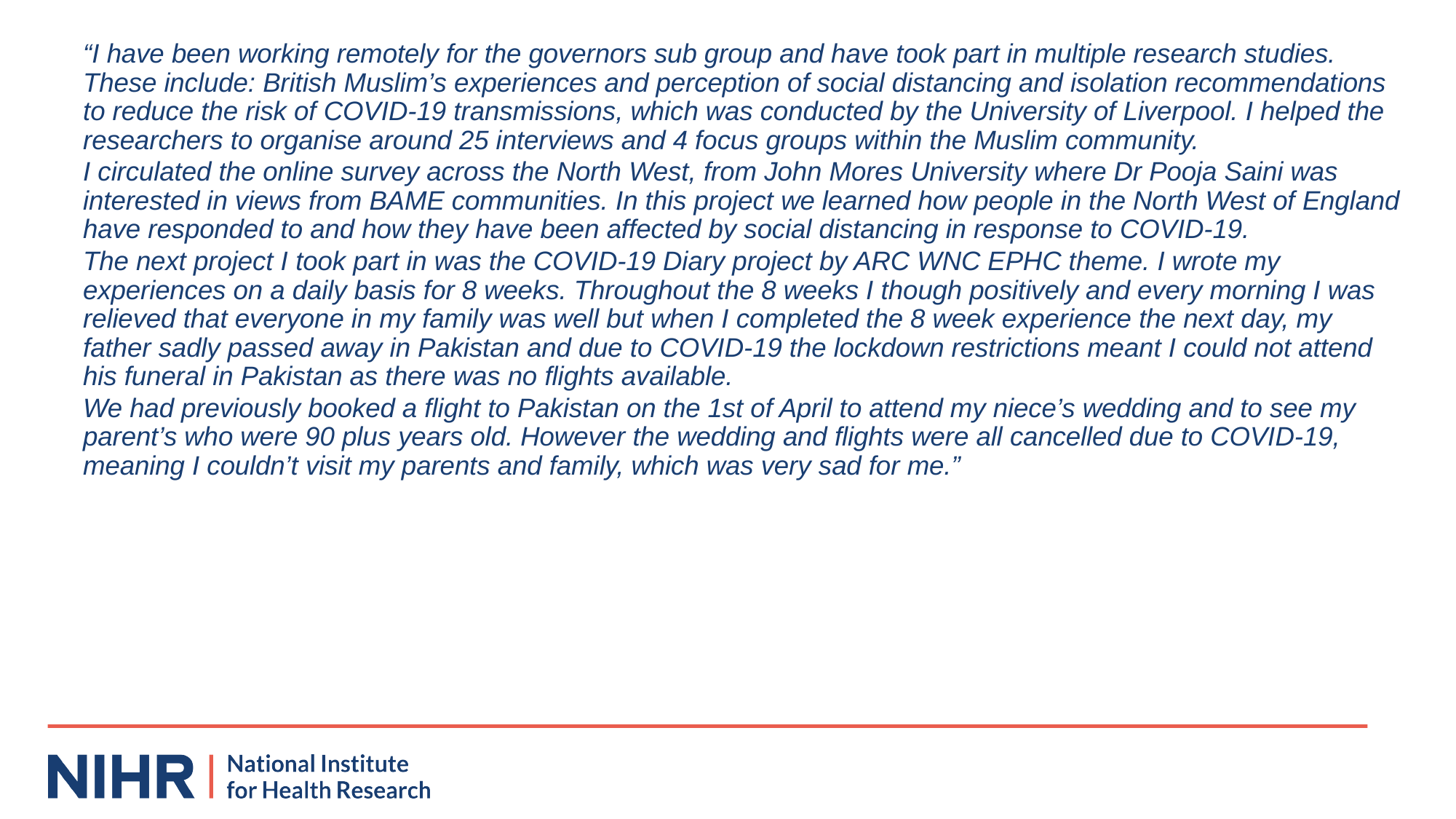

“I have been working remotely for the governors sub group and have took part in multiple research studies. These include: British Muslim’s experiences and perception of social distancing and isolation recommendations to reduce the risk of COVID-19 transmissions, which was conducted by the University of Liverpool. I helped the researchers to organise around 25 interviews and 4 focus groups within the Muslim community.
I circulated the online survey across the North West, from John Mores University where Dr Pooja Saini was interested in views from BAME communities. In this project we learned how people in the North West of England have responded to and how they have been affected by social distancing in response to COVID-19.
The next project I took part in was the COVID-19 Diary project by ARC WNC EPHC theme. I wrote my experiences on a daily basis for 8 weeks. Throughout the 8 weeks I though positively and every morning I was relieved that everyone in my family was well but when I completed the 8 week experience the next day, my father sadly passed away in Pakistan and due to COVID-19 the lockdown restrictions meant I could not attend his funeral in Pakistan as there was no flights available.
We had previously booked a flight to Pakistan on the 1st of April to attend my niece’s wedding and to see my parent’s who were 90 plus years old. However the wedding and flights were all cancelled due to COVID-19, meaning I couldn’t visit my parents and family, which was very sad for me.”